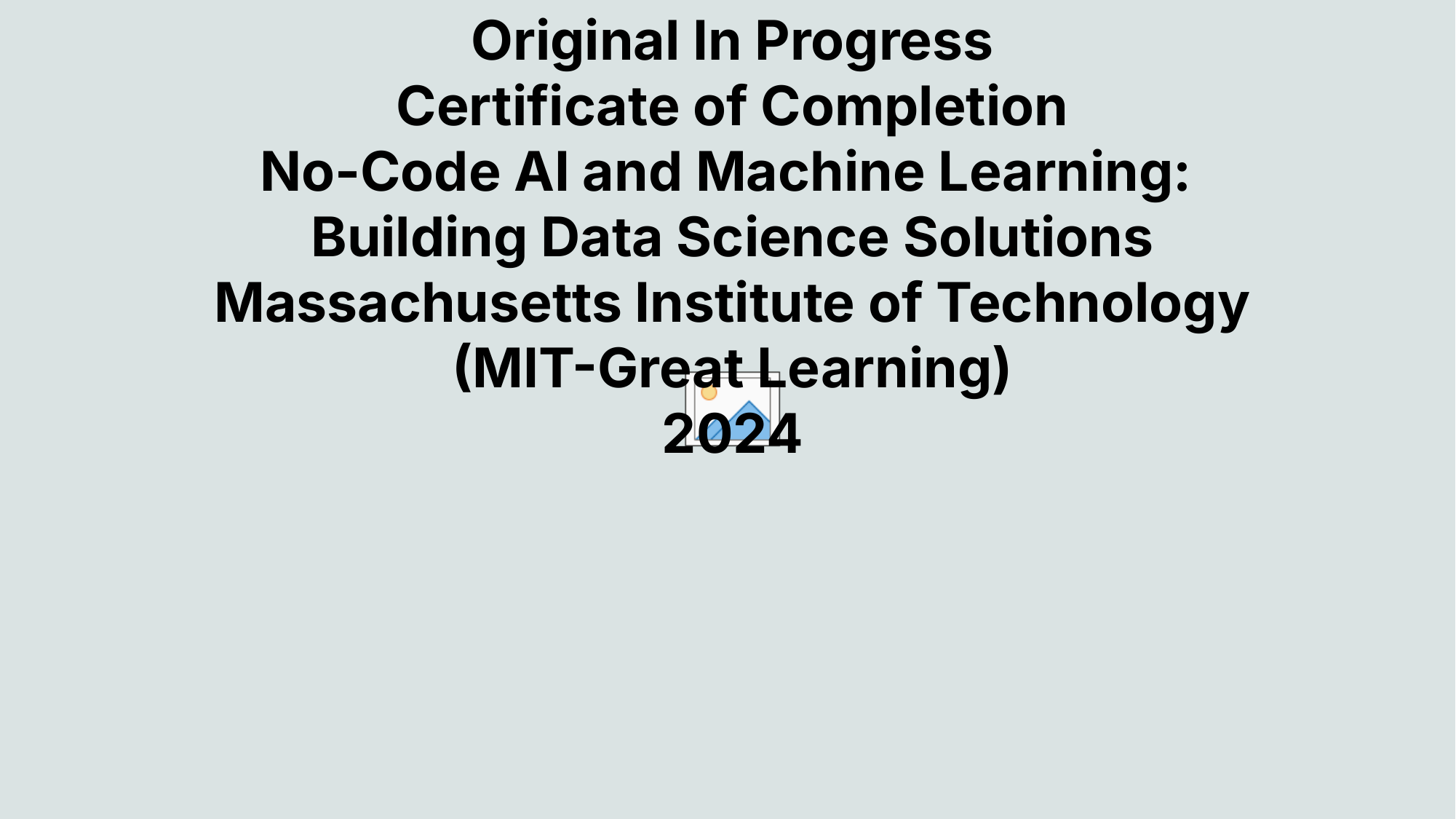

Original In Progress
Certificate of Completion
No-Code AI and Machine Learning:
Building Data Science Solutions
Massachusetts Institute of Technology
(MIT-Great Learning)
2024